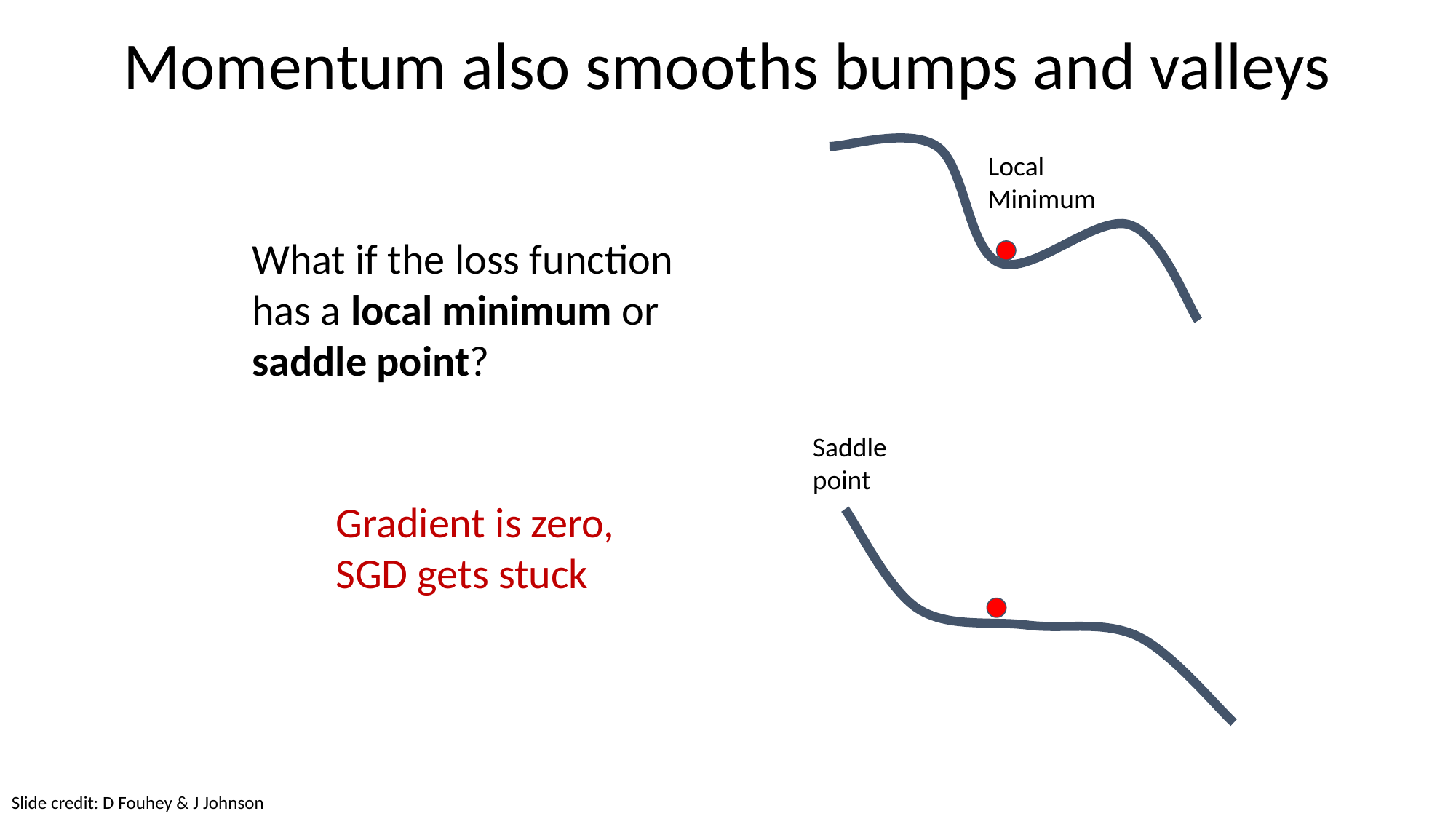

# Momentum also smooths bumps and valleys

Local Minimum
What if the loss function has a local minimum or saddle point?

Saddle point
Gradient is zero, SGD gets stuck

Slide credit: D Fouhey & J Johnson